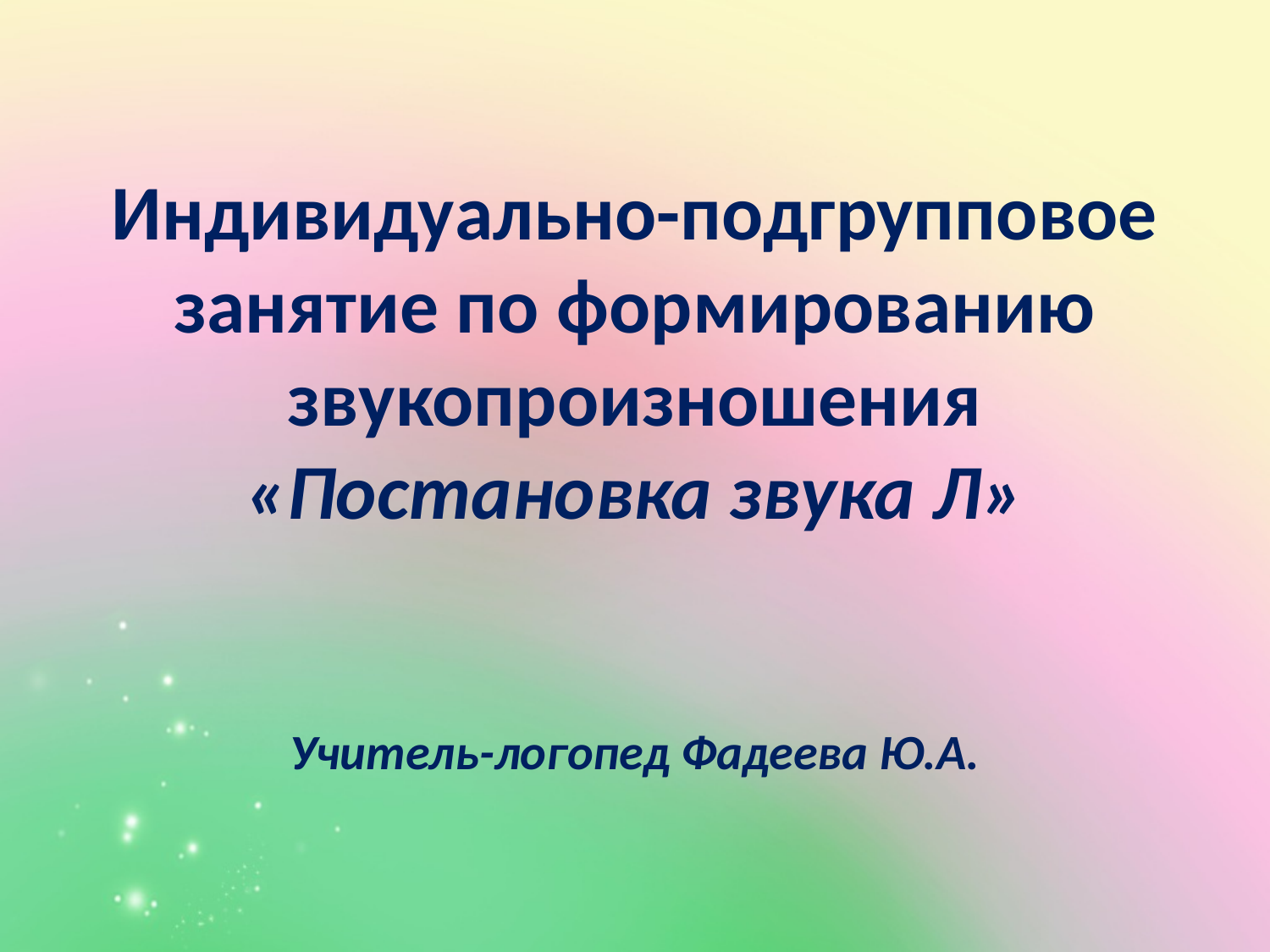

# Индивидуально-подгрупповое занятие по формированию звукопроизношения «Постановка звука Л» Учитель-логопед Фадеева Ю.А.